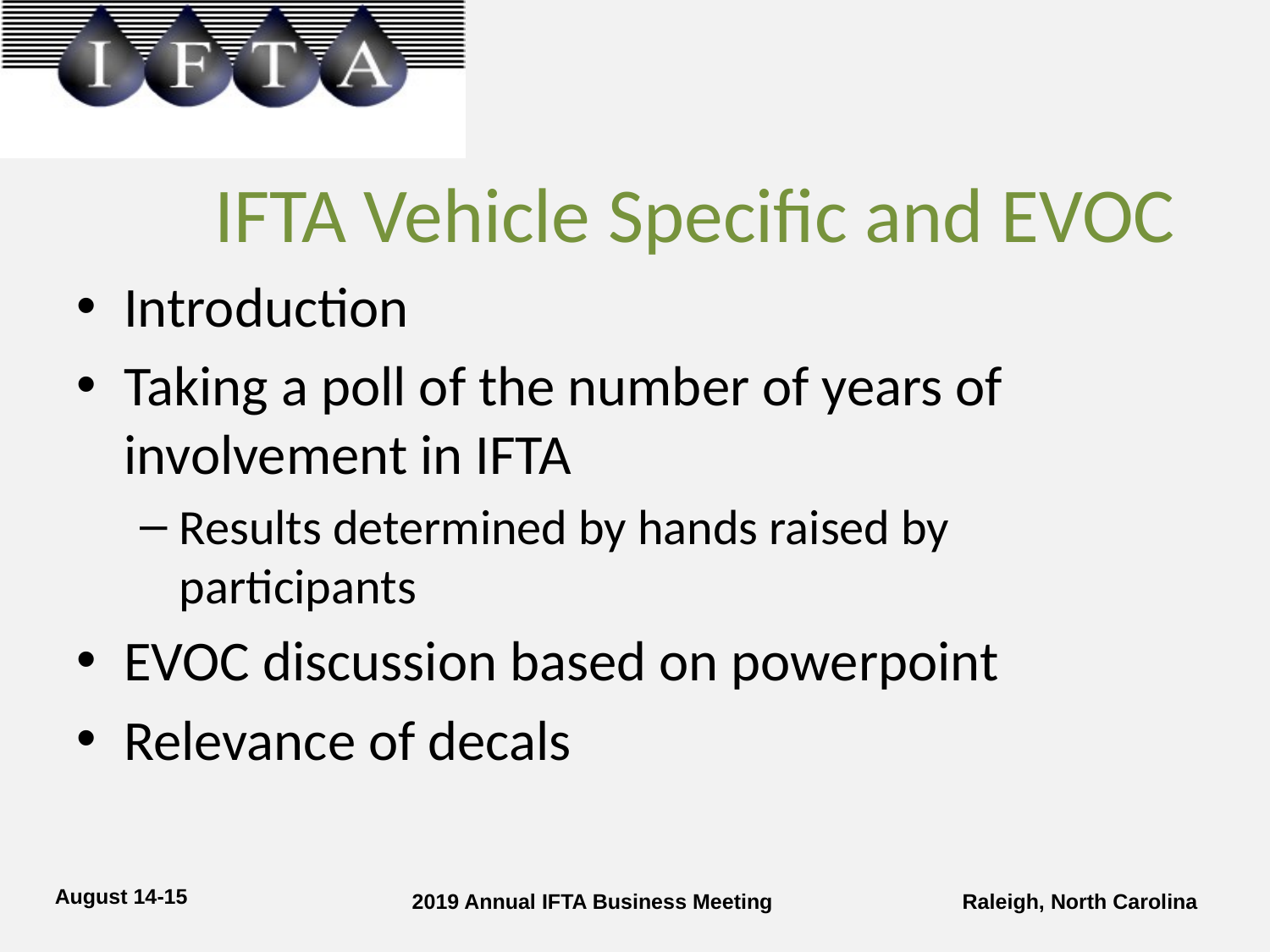

# IFTA Vehicle Specific and EVOC
Introduction
Taking a poll of the number of years of involvement in IFTA
Results determined by hands raised by participants
EVOC discussion based on powerpoint
Relevance of decals